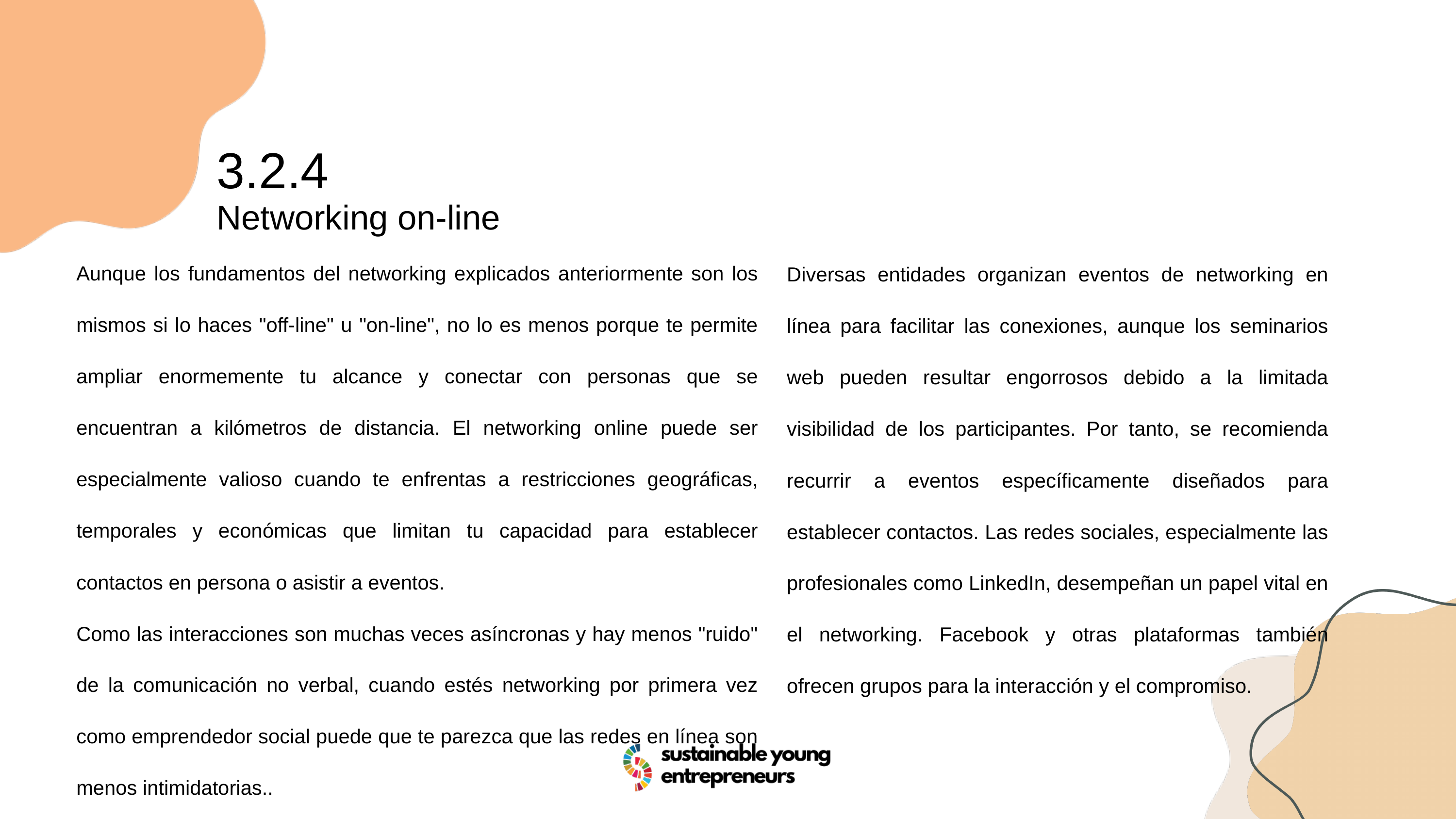

3.2.4
Networking on-line
Aunque los fundamentos del networking explicados anteriormente son los mismos si lo haces "off-line" u "on-line", no lo es menos porque te permite ampliar enormemente tu alcance y conectar con personas que se encuentran a kilómetros de distancia. El networking online puede ser especialmente valioso cuando te enfrentas a restricciones geográficas, temporales y económicas que limitan tu capacidad para establecer contactos en persona o asistir a eventos.
Como las interacciones son muchas veces asíncronas y hay menos "ruido" de la comunicación no verbal, cuando estés networking por primera vez como emprendedor social puede que te parezca que las redes en línea son menos intimidatorias..
Diversas entidades organizan eventos de networking en línea para facilitar las conexiones, aunque los seminarios web pueden resultar engorrosos debido a la limitada visibilidad de los participantes. Por tanto, se recomienda recurrir a eventos específicamente diseñados para establecer contactos. Las redes sociales, especialmente las profesionales como LinkedIn, desempeñan un papel vital en el networking. Facebook y otras plataformas también ofrecen grupos para la interacción y el compromiso.